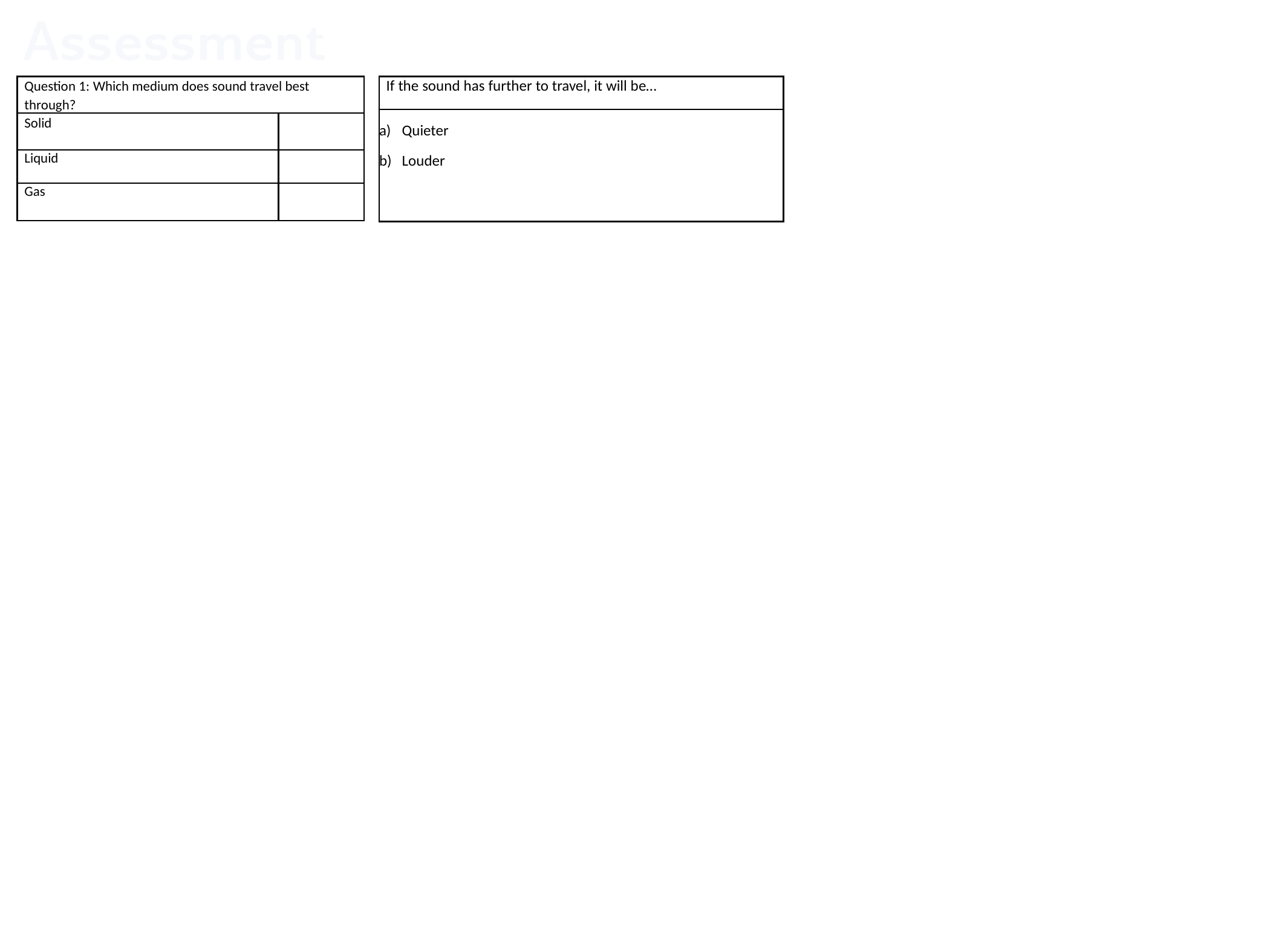

Assessment
| Question 1: Which medium does sound travel best through? |  |
| --- | --- |
| Solid |  |
| Liquid |  |
| Gas |  |
| If the sound has further to travel, it will be… |
| --- |
| Quieter Louder |